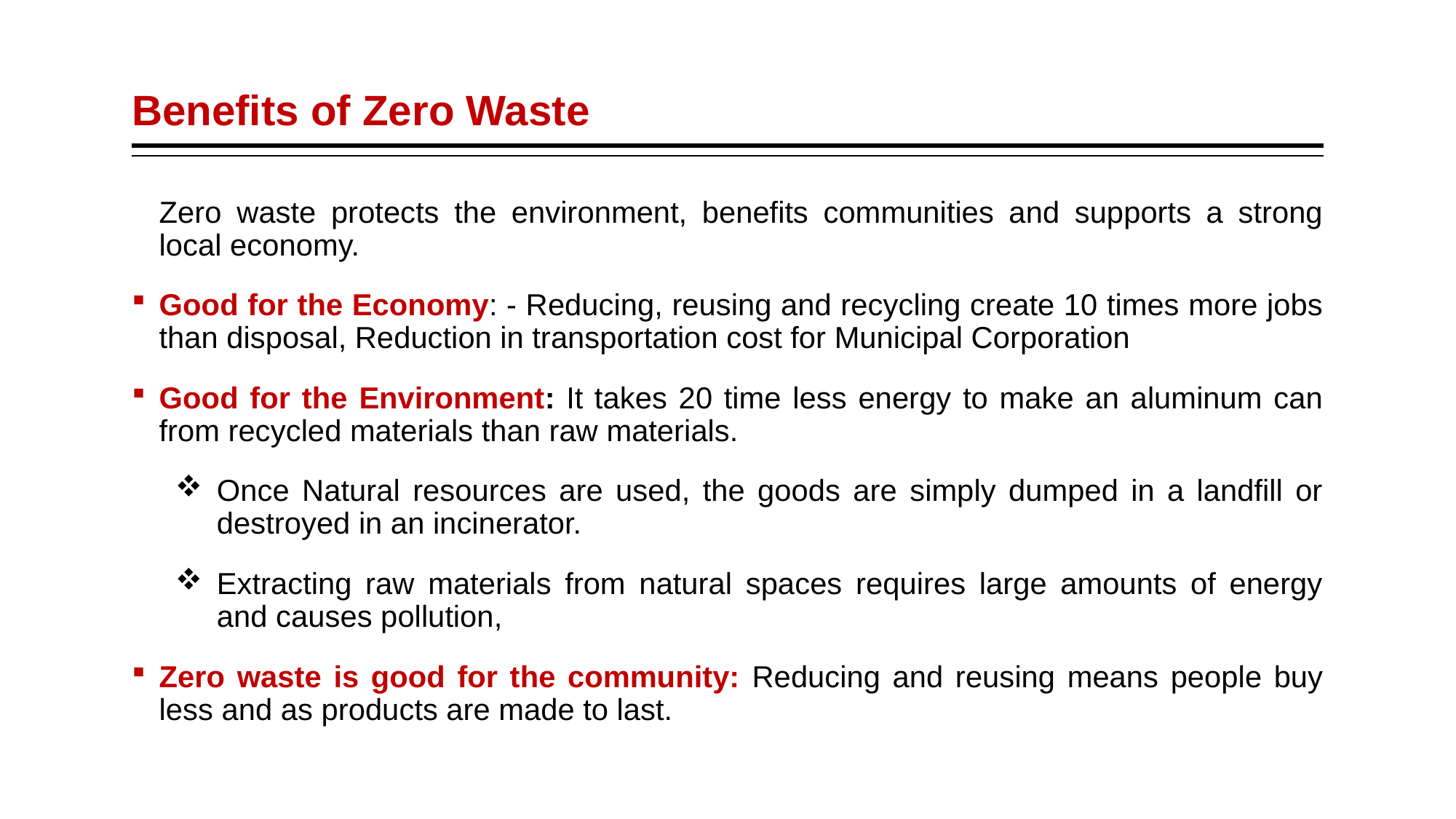

# Benefits of Zero Waste
	Zero waste protects the environment, benefits communities and supports a strong local economy.
Good for the Economy: - Reducing, reusing and recycling create 10 times more jobs than disposal, Reduction in transportation cost for Municipal Corporation
Good for the Environment: It takes 20 time less energy to make an aluminum can from recycled materials than raw materials.
Once Natural resources are used, the goods are simply dumped in a landfill or destroyed in an incinerator.
Extracting raw materials from natural spaces requires large amounts of energy and causes pollution,
Zero waste is good for the community: Reducing and reusing means people buy less and as products are made to last.